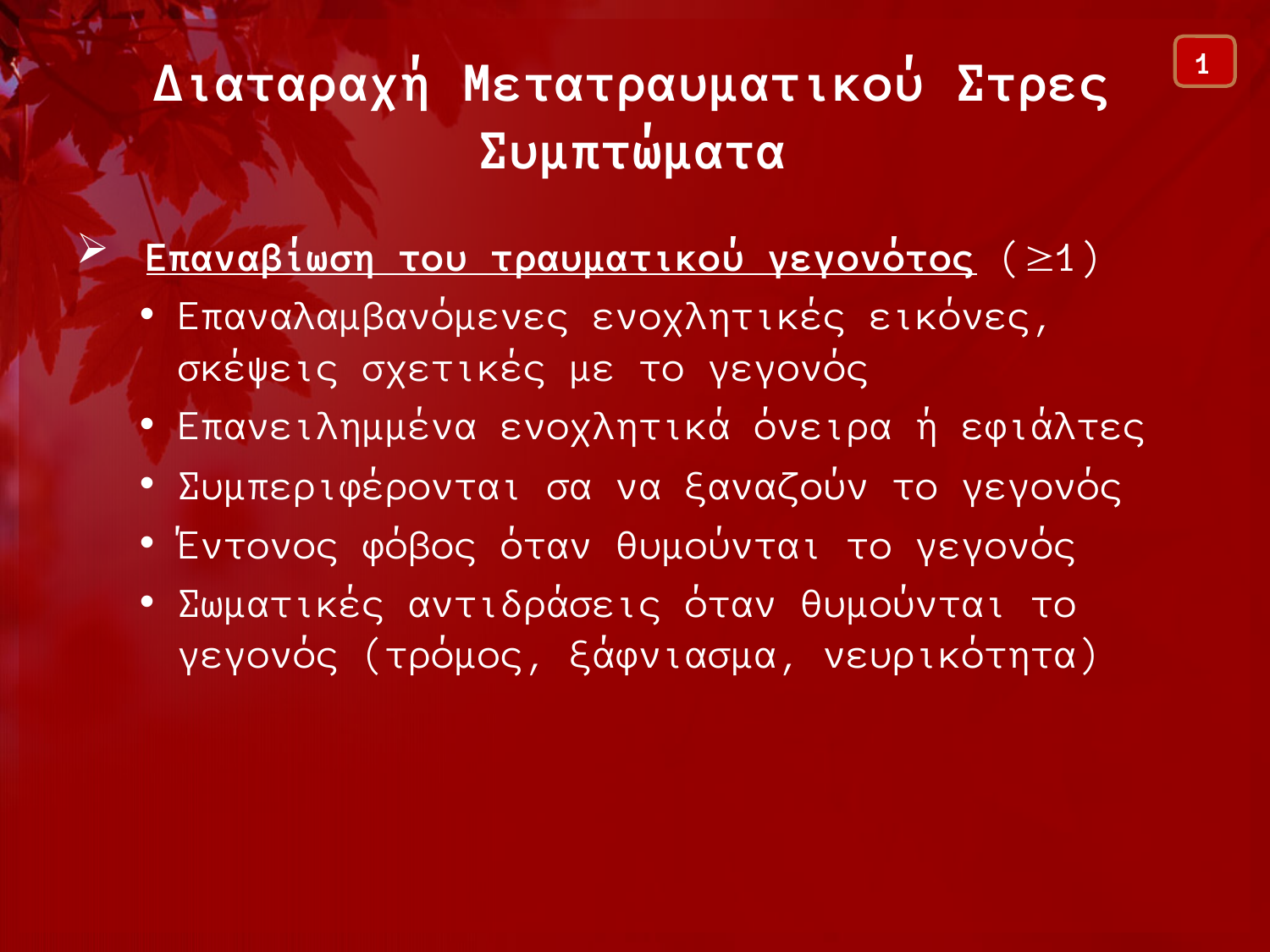

1
# Διαταραχή Μετατραυματικού Στρες Συμπτώματα
 Επαναβίωση του τραυματικού γεγονότος (≥1)
Επαναλαμβανόμενες ενοχλητικές εικόνες, σκέψεις σχετικές με το γεγονός
Επανειλημμένα ενοχλητικά όνειρα ή εφιάλτες
Συμπεριφέρονται σα να ξαναζούν το γεγονός
Έντονος φόβος όταν θυμούνται το γεγονός
Σωματικές αντιδράσεις όταν θυμούνται το γεγονός (τρόμος, ξάφνιασμα, νευρικότητα)